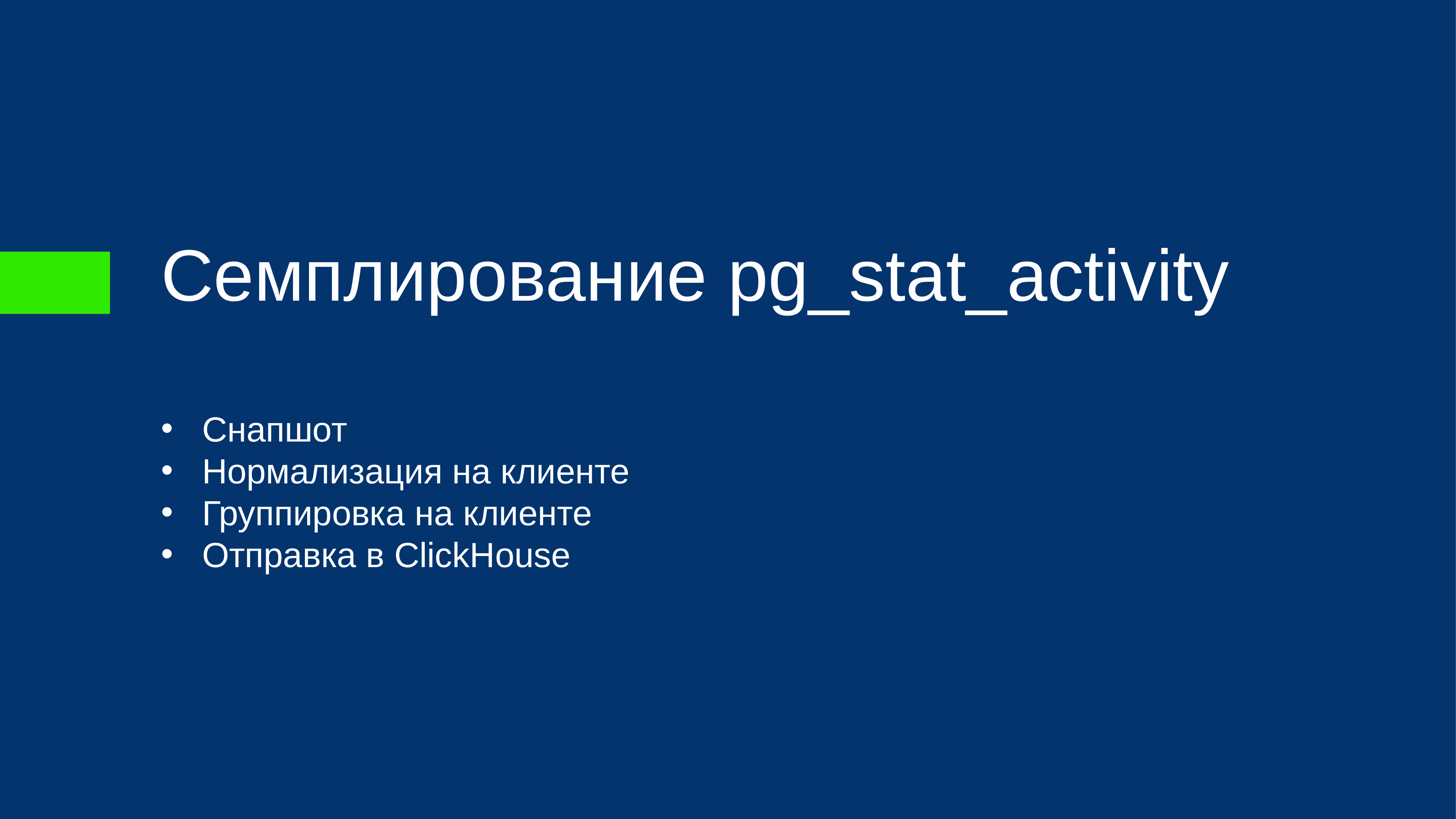

# Семплирование pg_stat_activity
Снапшот
Нормализация на клиенте
Группировка на клиенте
Отправка в ClickHouse